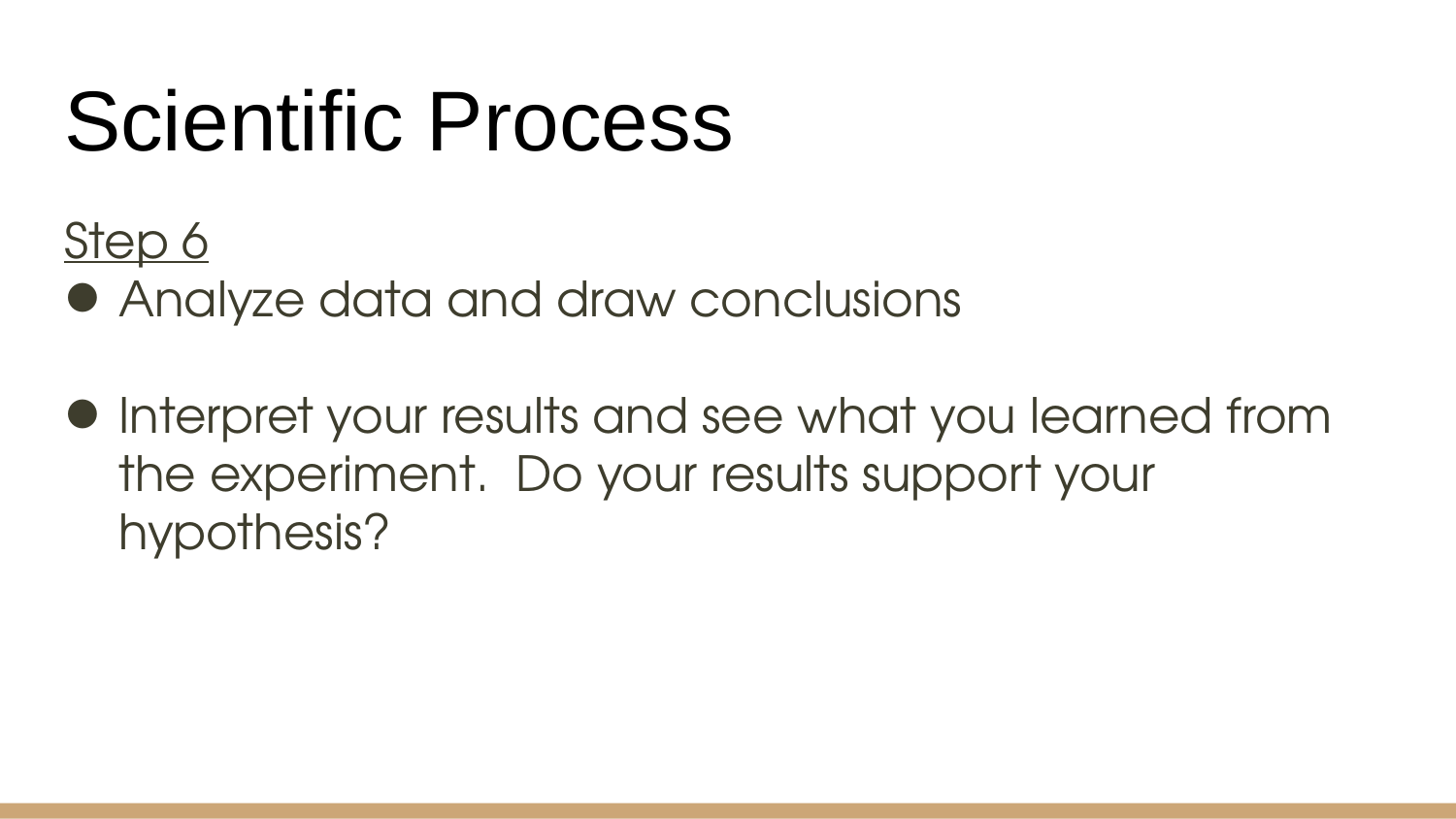

# Scientific Process
Step 6
Analyze data and draw conclusions

Interpret your results and see what you learned from the experiment.  Do your results support your hypothesis?